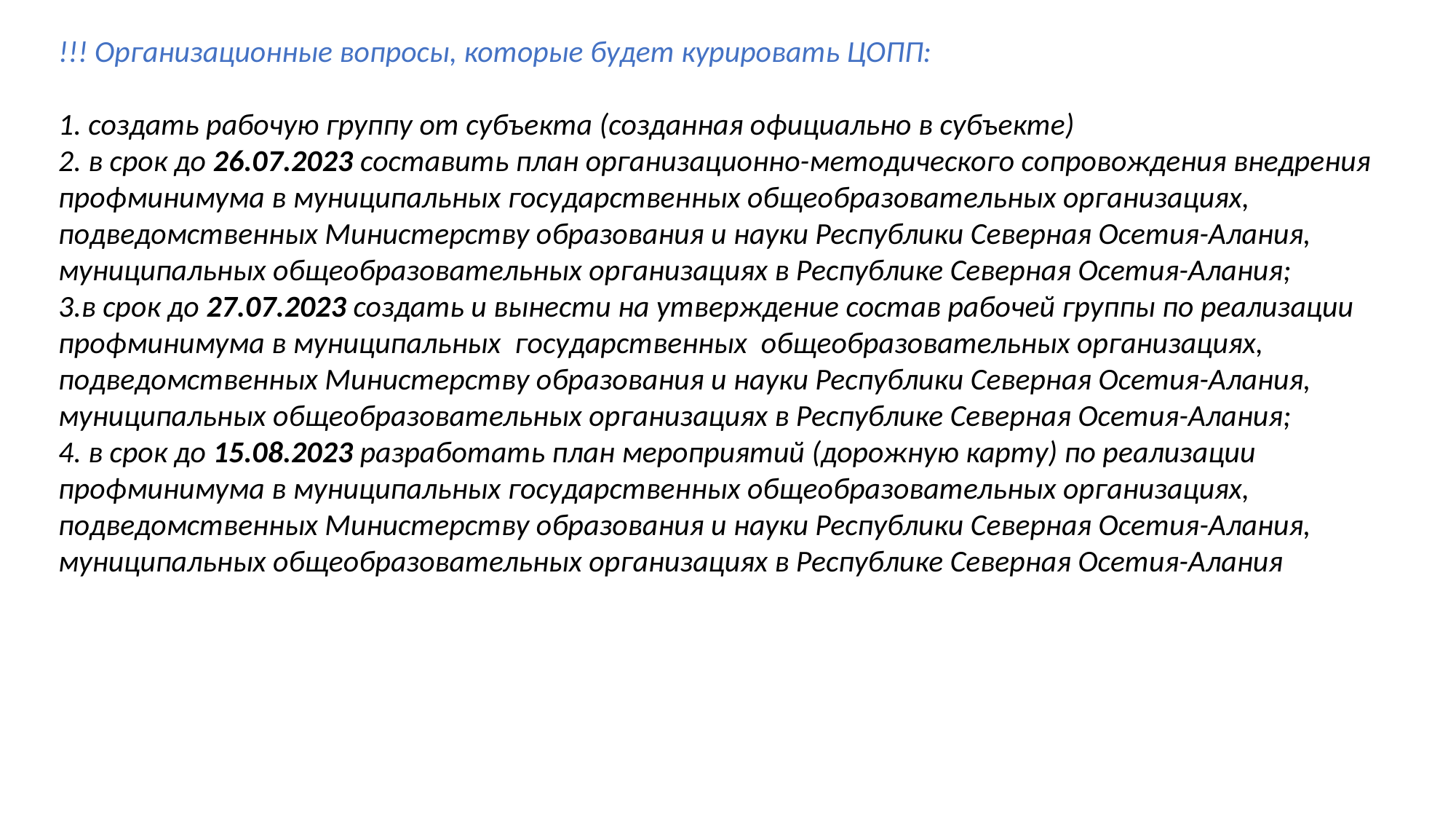

!!! Организационные вопросы, которые будет курировать ЦОПП:

1. создать рабочую группу от субъекта (созданная официально в субъекте)
2. в срок до 26.07.2023 составить план организационно-методического сопровождения внедрения профминимума в муниципальных государственных общеобразовательных организациях, подведомственных Министерству образования и науки Республики Северная Осетия-Алания,  муниципальных общеобразовательных организациях в Республике Северная Осетия-Алания;
3.в срок до 27.07.2023 создать и вынести на утверждение состав рабочей группы по реализации профминимума в муниципальных  государственных  общеобразовательных организациях, подведомственных Министерству образования и науки Республики Северная Осетия-Алания, муниципальных общеобразовательных организациях в Республике Северная Осетия-Алания;
4. в срок до 15.08.2023 разработать план мероприятий (дорожную карту) по реализации профминимума в муниципальных государственных общеобразовательных организациях, подведомственных Министерству образования и науки Республики Северная Осетия-Алания, муниципальных общеобразовательных организациях в Республике Северная Осетия-Алания